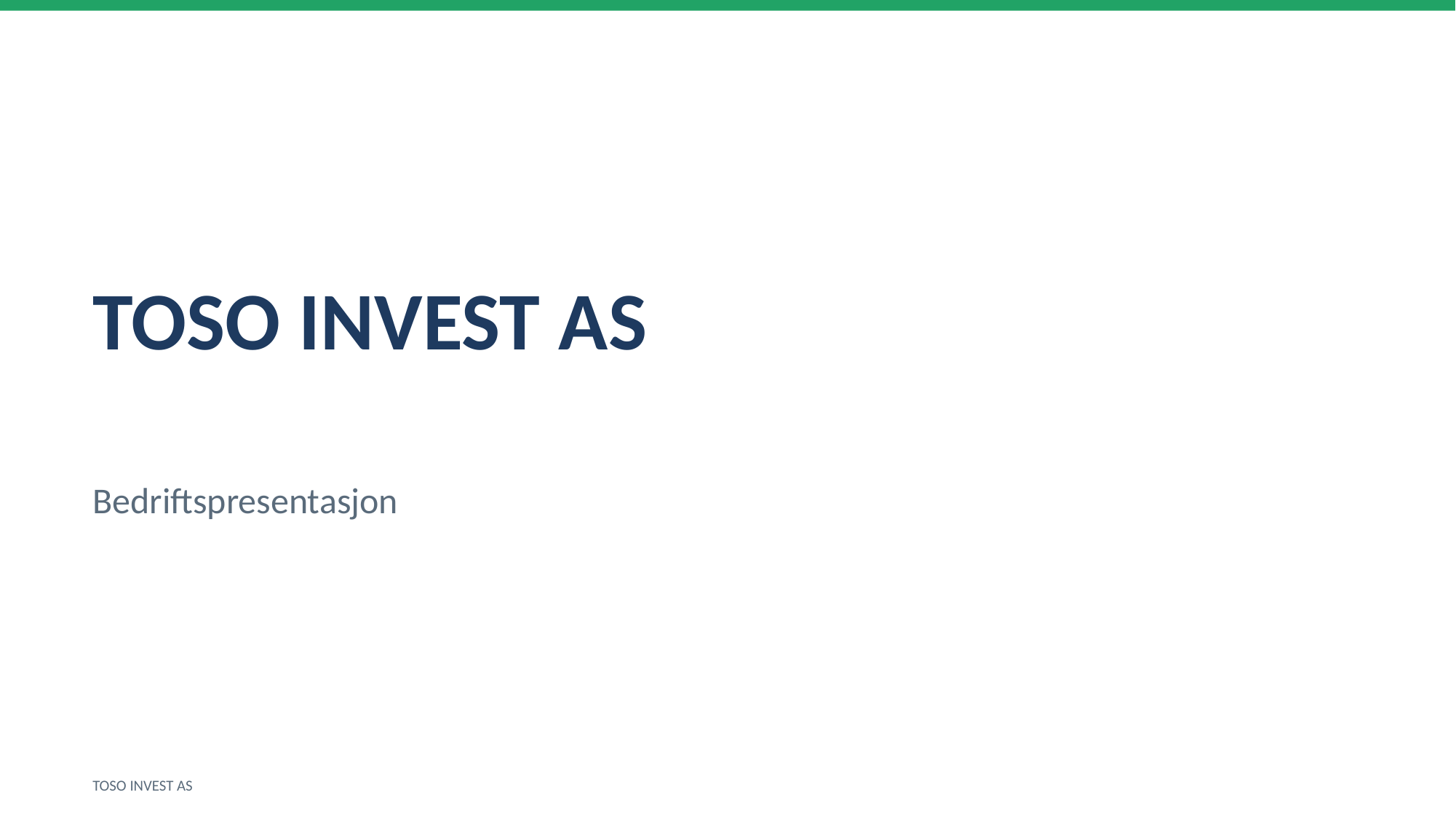

TOSO INVEST AS
Bedriftspresentasjon
TOSO INVEST AS